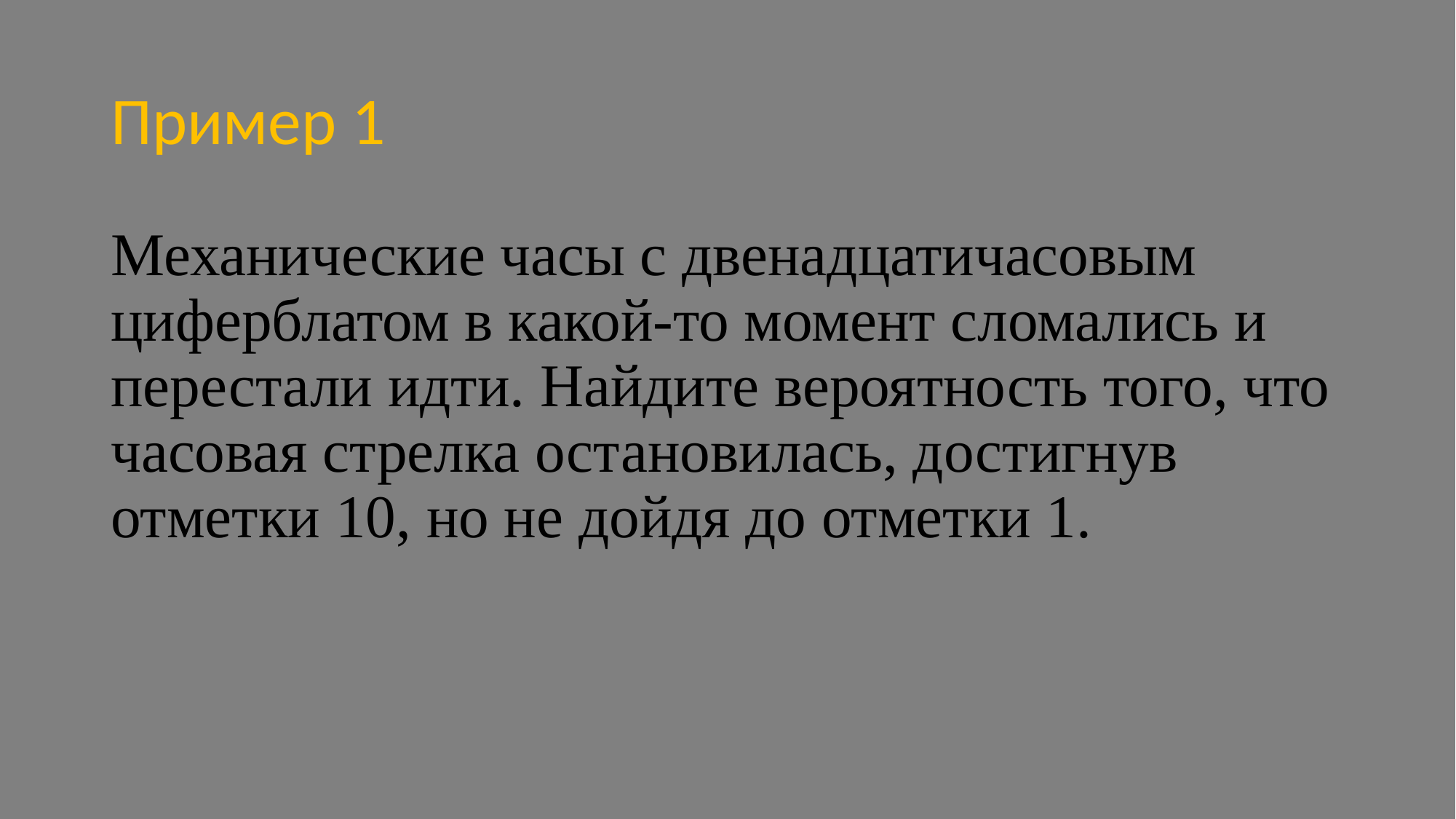

# Пример 1
Механические часы с двенадцатичасовым циферблатом в какой-то момент сломались и перестали идти. Найдите вероятность того, что часовая стрелка остановилась, достигнув отметки 10, но не дойдя до отметки 1.